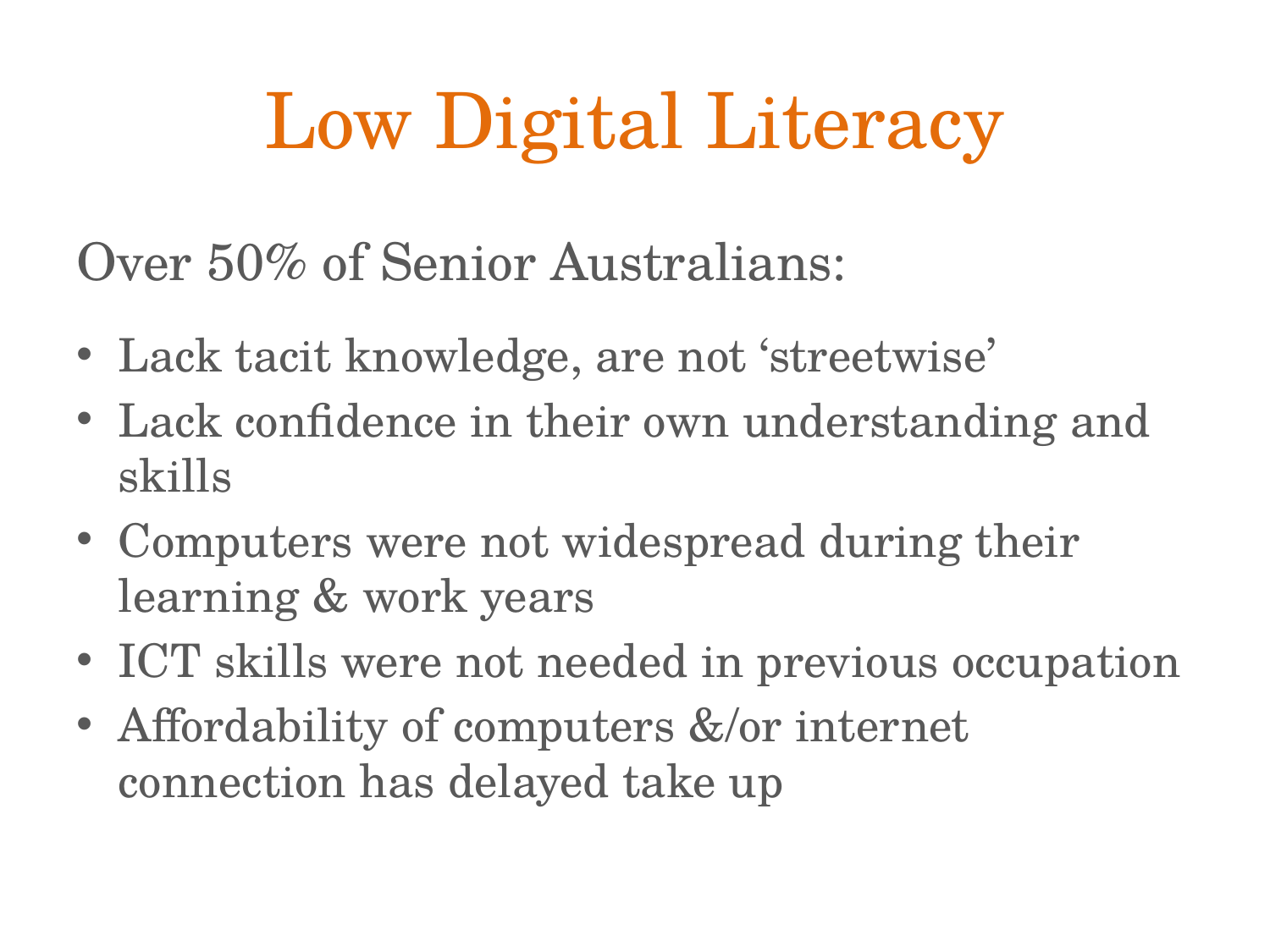

# Low Digital Literacy
Over 50% of Senior Australians:
Lack tacit knowledge, are not ‘streetwise’
Lack confidence in their own understanding and skills
Computers were not widespread during their learning & work years
ICT skills were not needed in previous occupation
Affordability of computers &/or internet connection has delayed take up